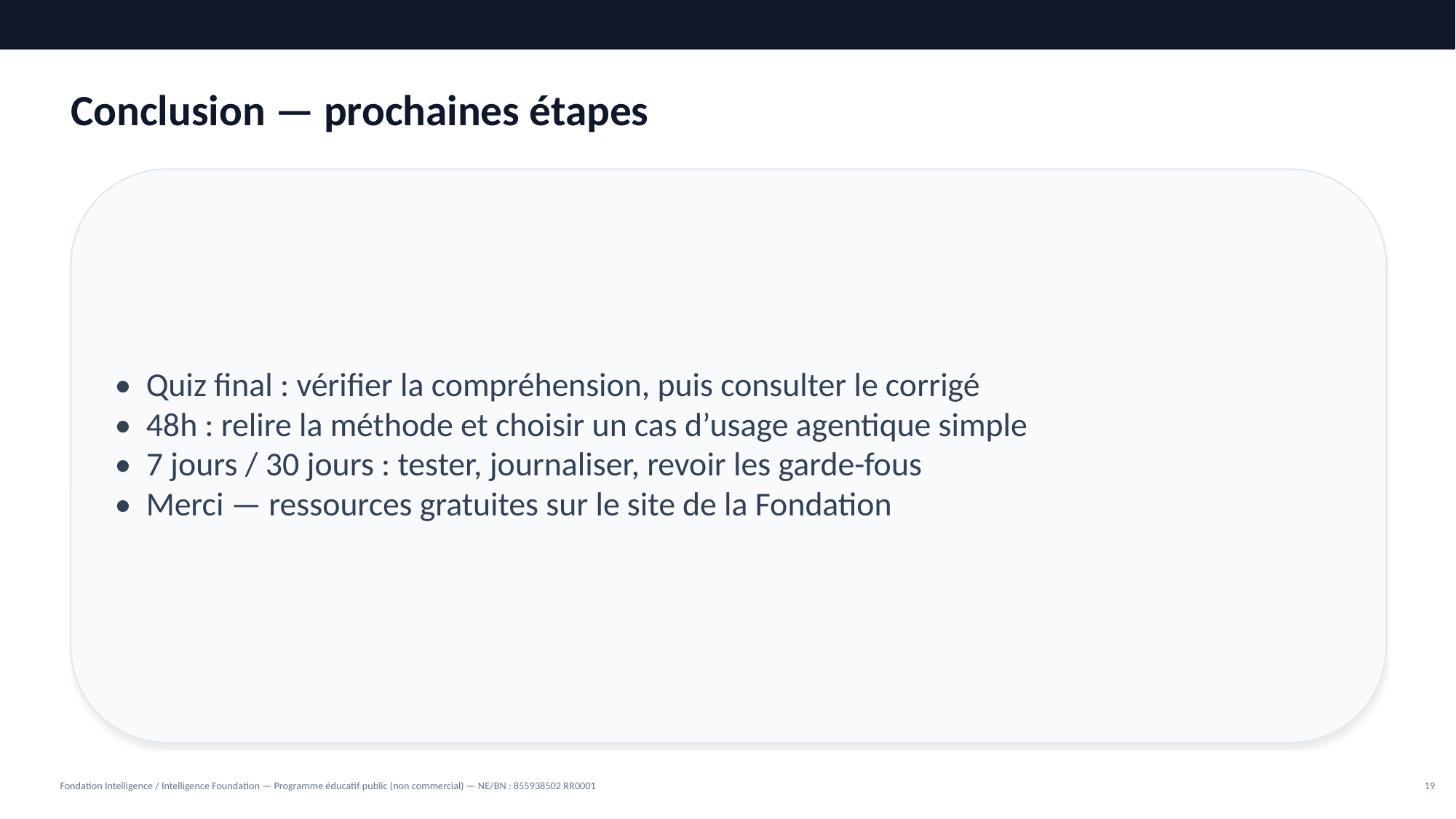

Conclusion — prochaines étapes

•  Quiz final : vérifier la compréhension, puis consulter le corrigé
•  48h : relire la méthode et choisir un cas d’usage agentique simple
•  7 jours / 30 jours : tester, journaliser, revoir les garde-fous
•  Merci — ressources gratuites sur le site de la Fondation
Fondation Intelligence / Intelligence Foundation — Programme éducatif public (non commercial) — NE/BN : 855938502 RR0001
19